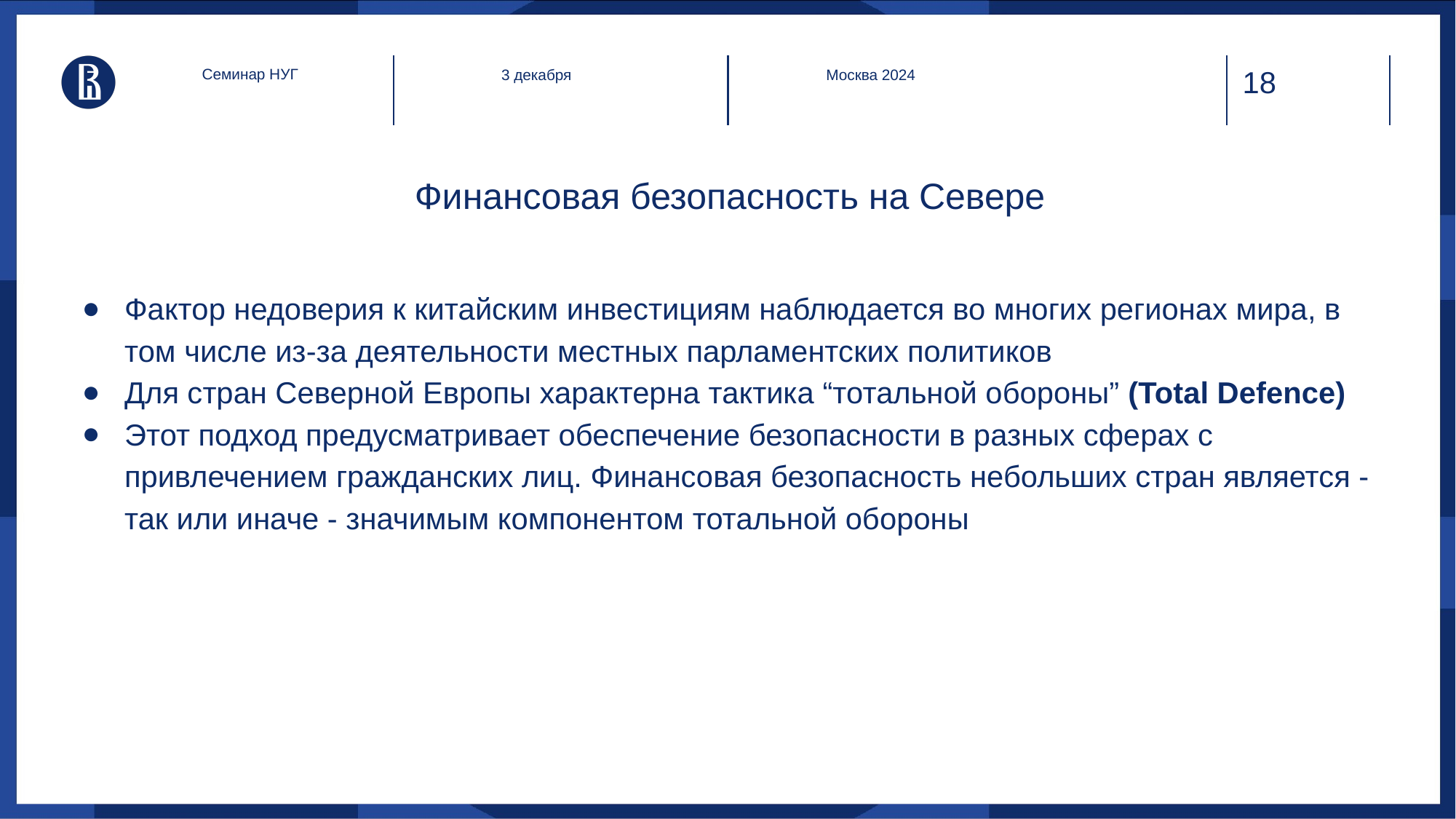

Семинар НУГ
3 декабря
Москва 2024
# Финансовая безопасность на Севере
Фактор недоверия к китайским инвестициям наблюдается во многих регионах мира, в том числе из-за деятельности местных парламентских политиков
Для стран Северной Европы характерна тактика “тотальной обороны” (Total Defence)
Этот подход предусматривает обеспечение безопасности в разных сферах с привлечением гражданских лиц. Финансовая безопасность небольших стран является - так или иначе - значимым компонентом тотальной обороны